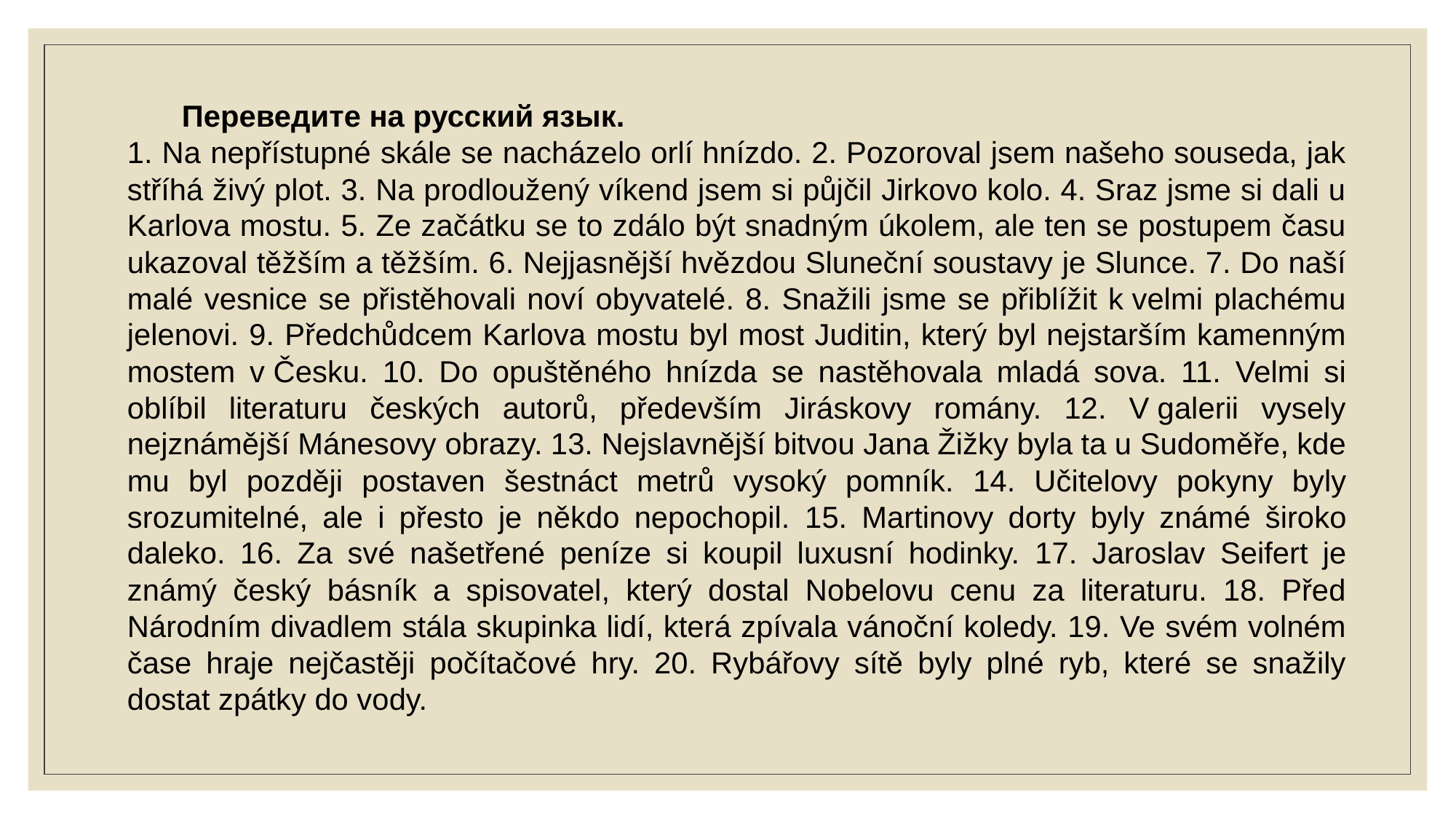

Переведите на русский язык.
1. Na nepřístupné skále se nacházelo orlí hnízdo. 2. Pozoroval jsem našeho souseda, jak stříhá živý plot. 3. Na prodloužený víkend jsem si půjčil Jirkovo kolo. 4. Sraz jsme si dali u Karlova mostu. 5. Ze začátku se to zdálo být snadným úkolem, ale ten se postupem času ukazoval těžším a těžším. 6. Nejjasnější hvězdou Sluneční soustavy je Slunce. 7. Do naší malé vesnice se přistěhovali noví obyvatelé. 8. Snažili jsme se přiblížit k velmi plachému jelenovi. 9. Předchůdcem Karlova mostu byl most Juditin, který byl nejstarším kamenným mostem v Česku. 10. Do opuštěného hnízda se nastěhovala mladá sova. 11. Velmi si oblíbil literaturu českých autorů, především Jiráskovy romány. 12. V galerii vysely nejznámější Mánesovy obrazy. 13. Nejslavnější bitvou Jana Žižky byla ta u Sudoměře, kde mu byl později postaven šestnáct metrů vysoký pomník. 14. Učitelovy pokyny byly srozumitelné, ale i přesto je někdo nepochopil. 15. Martinovy dorty byly známé široko daleko. 16. Za své našetřené peníze si koupil luxusní hodinky. 17. Jaroslav Seifert je známý český básník a spisovatel, který dostal Nobelovu cenu za literaturu. 18. Před Národním divadlem stála skupinka lidí, která zpívala vánoční koledy. 19. Ve svém volném čase hraje nejčastěji počítačové hry. 20. Rybářovy sítě byly plné ryb, které se snažily dostat zpátky do vody.